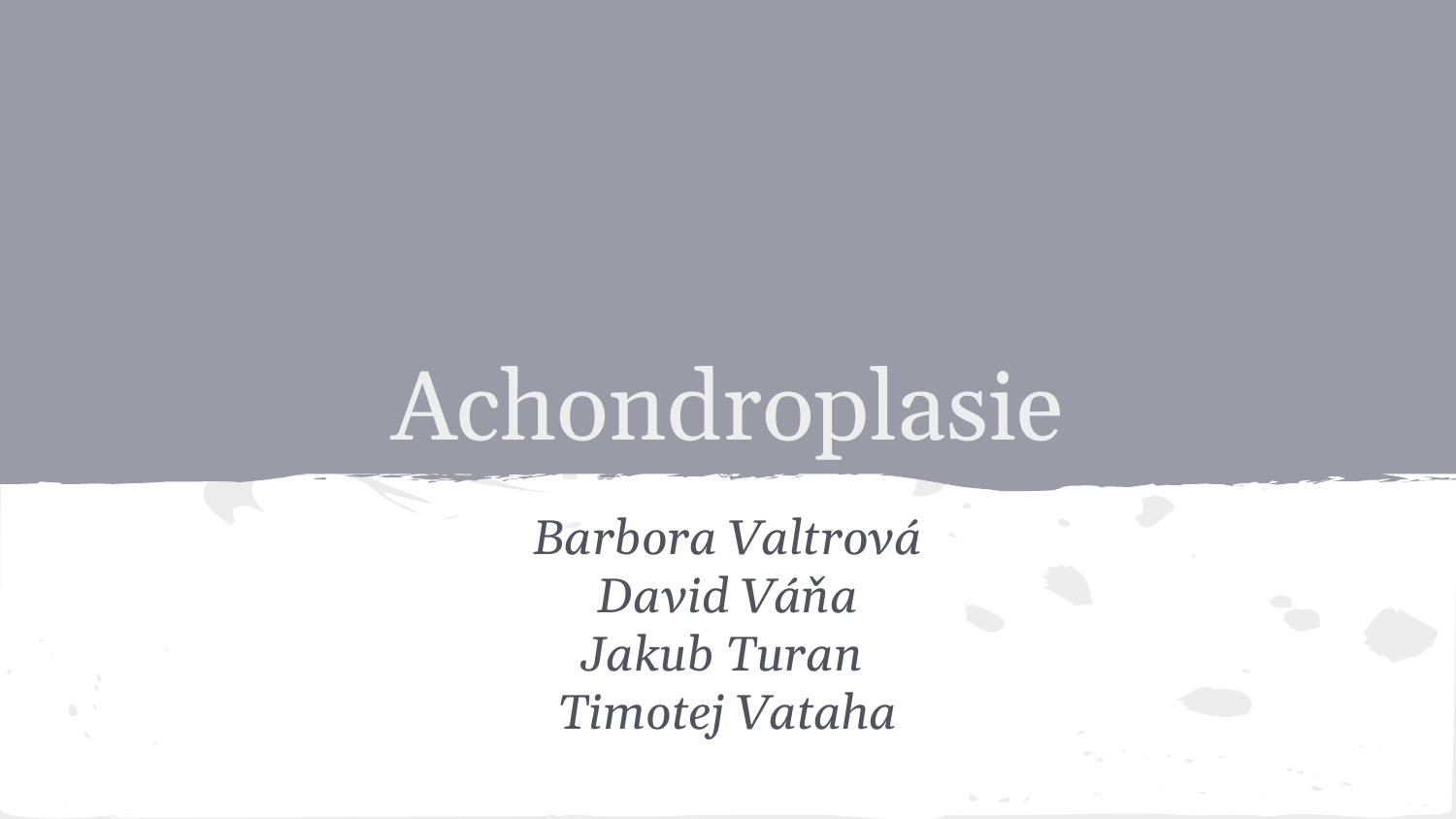

# Achondroplasie
Barbora Valtrová
David Váňa
Jakub Turan
Timotej Vataha